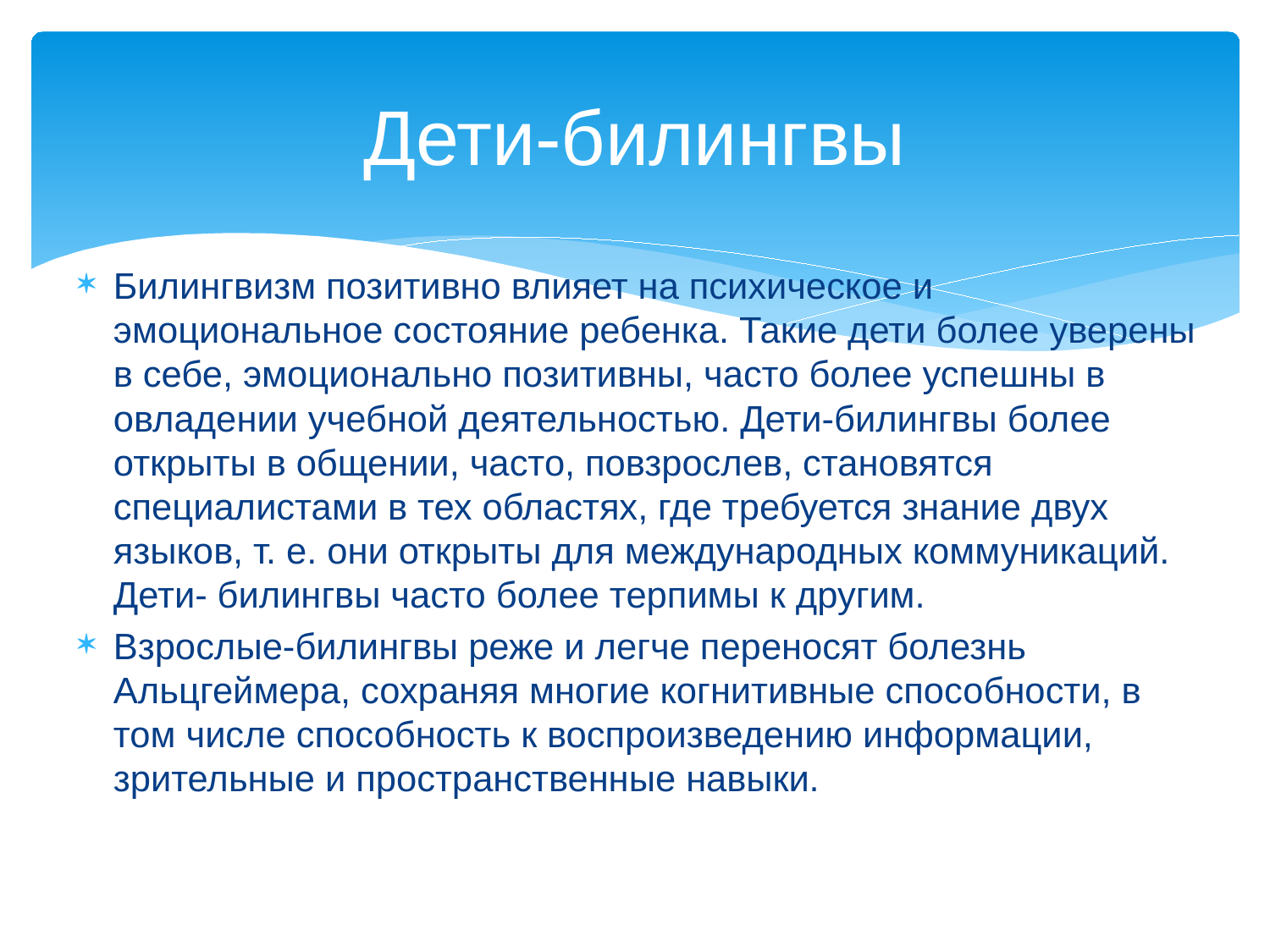

# Дети-билингвы
Билингвизм позитивно влияет на психическое и эмоциональное состояние ребенка. Такие дети более уверены в себе, эмоционально позитивны, часто более успешны в овладении учебной деятельностью. Дети-билингвы более открыты в общении, часто, повзрослев, становятся специалистами в тех областях, где требуется знание двух языков, т. е. они открыты для международных коммуникаций. Дети- билингвы часто более терпимы к другим.
Взрослые-билингвы реже и легче переносят болезнь Альцгеймера, сохраняя многие когнитивные способности, в том числе способность к воспроизведению информации, зрительные и пространственные навыки.